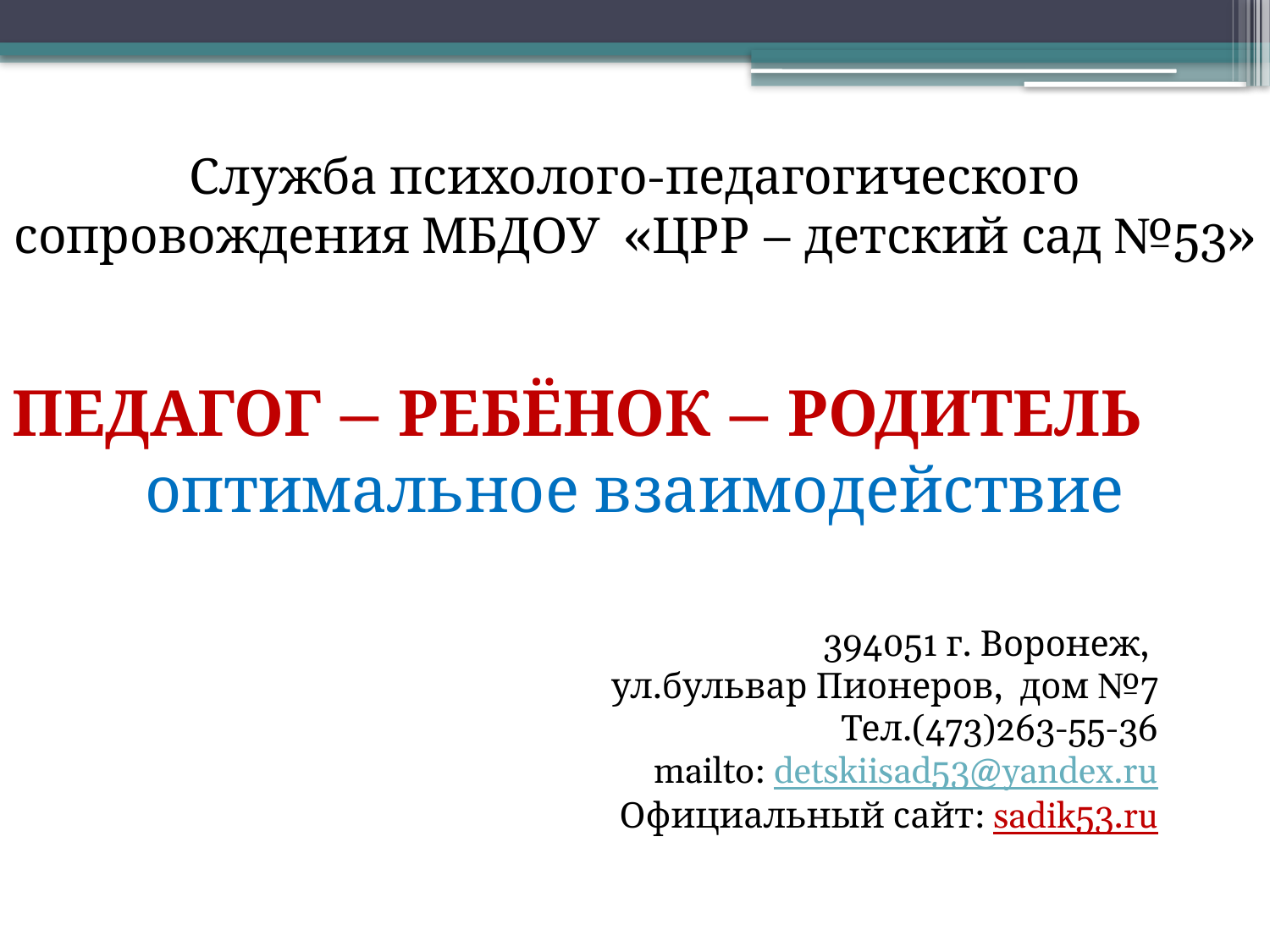

Служба психолого-педагогического сопровождения МБДОУ  «ЦРР – детский сад №53»
ПЕДАГОГ – РЕБЁНОК – РОДИТЕЛЬ
оптимальное взаимодействие
394051 г. Воронеж,
ул.бульвар Пионеров,  дом №7
Тел.(473)263-55-36
mailto: detskiisad53@yandex.ru
Официальный сайт: sadik53.ru